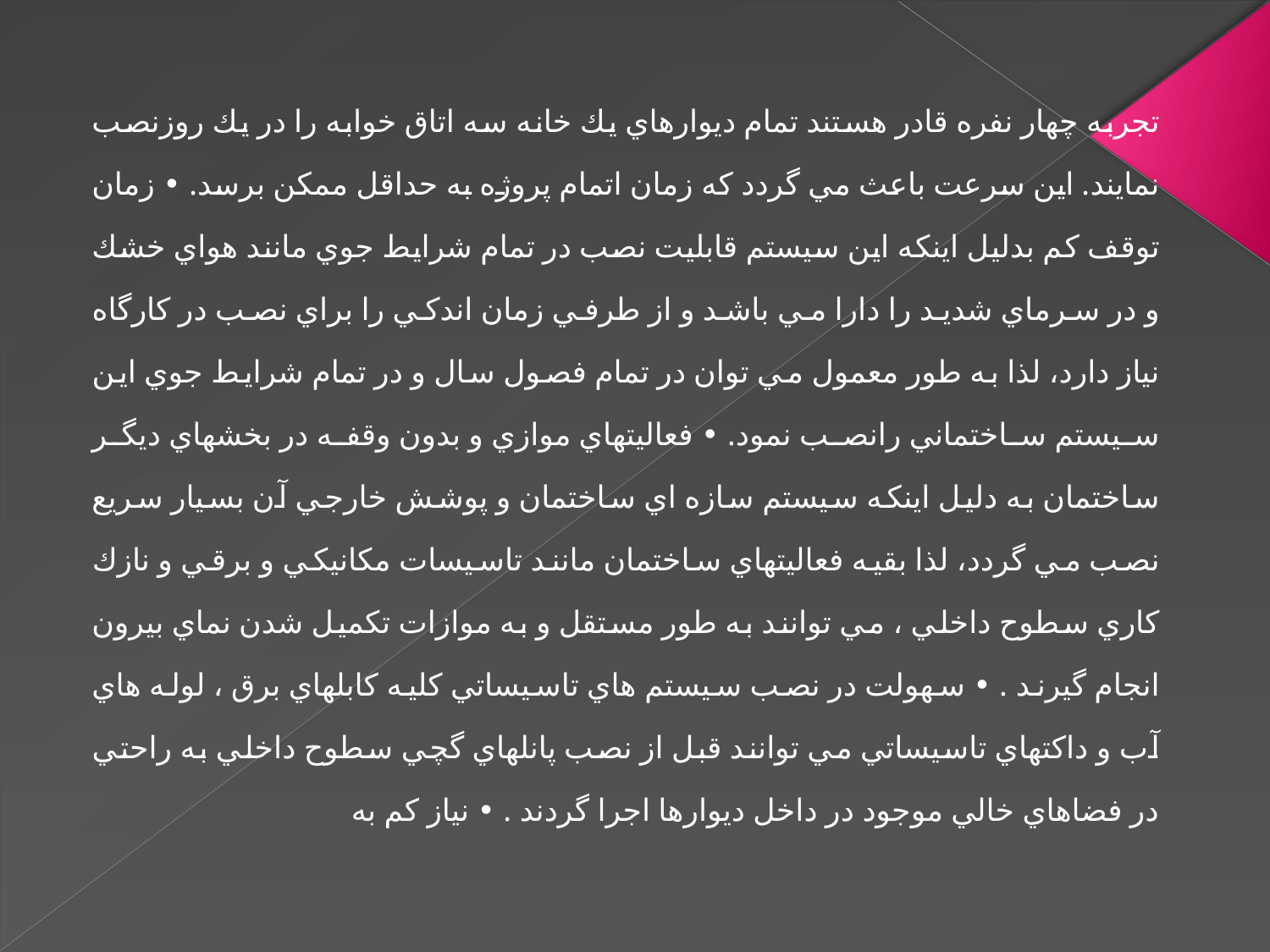

تجربه چهار نفره قادر هستند تمام ديوارهاي يك خانه سه اتاق خوابه را در يك روزنصب نمايند. اين سرعت باعث مي گردد كه زمان اتمام پروژه به حداقل ممكن برسد. • زمان توقف كم بدليل اينكه اين سيستم قابليت نصب در تمام شرايط جوي مانند هواي خشك و در سرماي شديد را دارا مي باشد و از طرفي زمان اندكي را براي نصب در كارگاه نياز دارد، لذا به طور معمول مي توان در تمام فصول سال و در تمام شرايط جوي اين سيستم ساختماني رانصب نمود. • فعاليتهاي موازي و بدون وقفه در بخشهاي ديگر ساختمان به دليل اينكه سيستم سازه اي ساختمان و پوشش خارجي آن بسيار سريع نصب مي گردد، لذا بقيه فعاليتهاي ساختمان مانند تاسيسات مكانيكي و برقي و نازك كاري سطوح داخلي ، مي توانند به طور مستقل و به موازات تكميل شدن نماي بيرون انجام گيرند . • سهولت در نصب سيستم هاي تاسيساتي كليه كابلهاي برق ، لوله هاي آب و داكتهاي تاسيساتي مي توانند قبل از نصب پانلهاي گچي سطوح داخلي به راحتي در فضاهاي خالي موجود در داخل ديوارها اجرا گردند . • نياز كم به